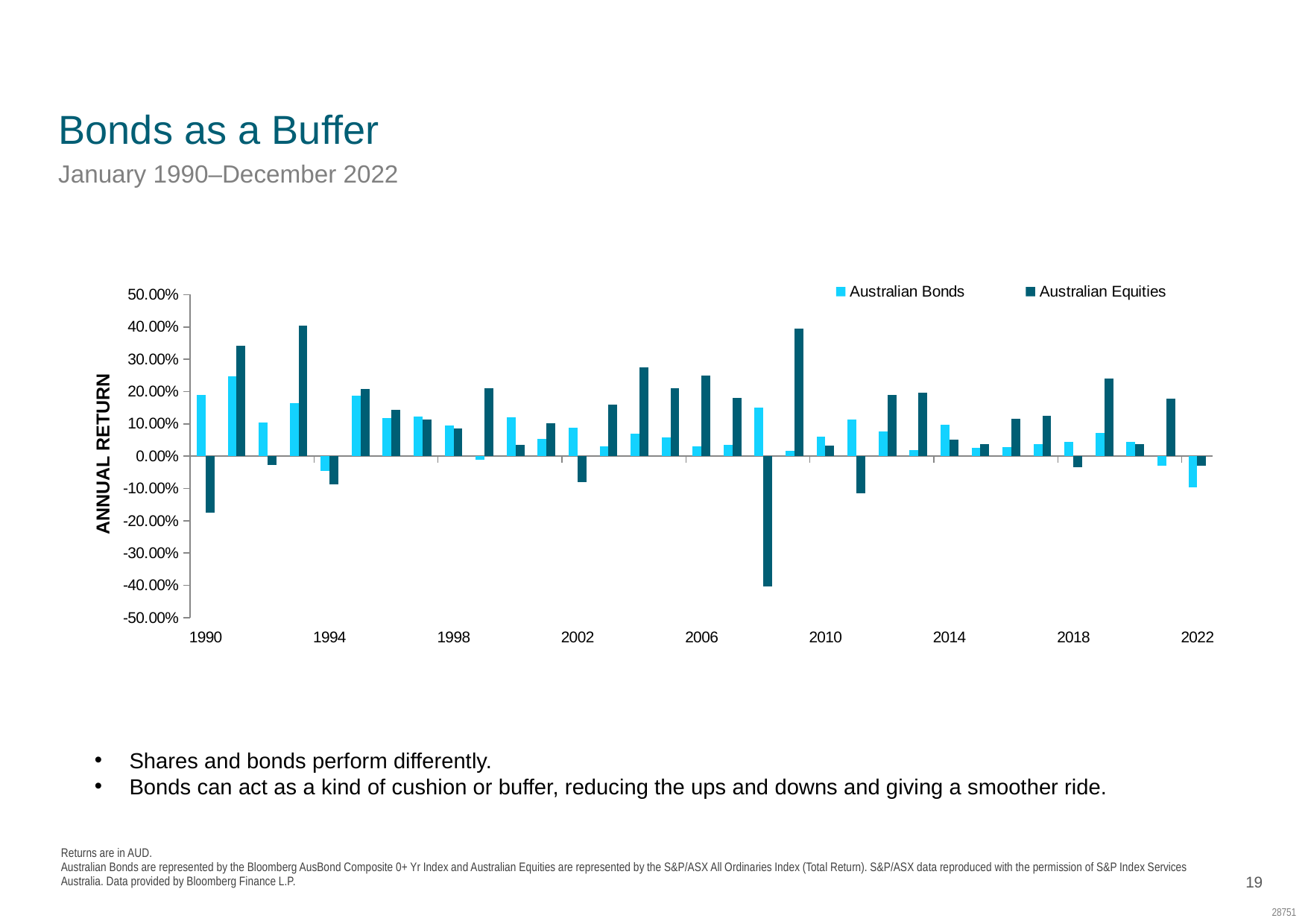

Market Declines and Volatility
MID 505
# Bonds as a Buffer
January 1990–December 2022

### Chart

| Category | Australian Bonds | Australian Equities |
|---|---|---|
| 33238 | 0.190093767029625 | -0.175105479202476 |
| 33603 | 0.247462673313384 | 0.342613592606901 |
| 33969 | 0.104132217663657 | -0.0281055867096156 |
| 34334 | 0.163221855985548 | 0.404503614693098 |
| 34699 | -0.0466138923098768 | -0.0881112650564329 |
| 35064 | 0.186282328275002 | 0.207296419178551 |
| 35430 | 0.118730137073842 | 0.143420315067559 |
| 35795 | 0.122280381184741 | 0.11413313369697 |
| 36160 | 0.0953968029557173 | 0.0847384538678375 |
| 36525 | -0.0121906156309018 | 0.20921529270641 |
| 36891 | 0.120789186377761 | 0.0359505397296493 |
| 37256 | 0.0544971508483323 | 0.101347698258669 |
| 37621 | 0.0881187259894787 | -0.080964098089575 |
| 37986 | 0.0304797438978446 | 0.158644544672162 |
| 38352 | 0.069592989433606 | 0.275677893992613 |
| 38717 | 0.0580265314123884 | 0.210876108980846 |
| 39082 | 0.0314114634099989 | 0.249656959423877 |
| 39447 | 0.034628294723746 | 0.179535274076938 |
| 39813 | 0.149494160750194 | -0.403848053274465 |
| 40178 | 0.0173427148569778 | 0.395780178332126 |
| 40543 | 0.0603509374124793 | 0.0330636881285857 |
| 40908 | 0.113739444140045 | -0.114308530144112 |
| 41274 | 0.0770386627416968 | 0.188406079097412 |
| 41639 | 0.0198569330055129 | 0.196558104365029 |
| 42004 | 0.0980975238899351 | 0.0502200935291395 |
| 42369 | 0.0258637071415388 | 0.0378157869964992 |
| 42735 | 0.0291877419139861 | 0.116467233707046 |
| 43100 | 0.0365543970506212 | 0.124710480192056 |
| 43465 | 0.0453511818189429 | -0.0353264145833269 |
| 43830 | 0.0726063664859107 | 0.240567649830781 |
| 44196 | 0.0448042649369698 | 0.0363534283433471 |
| 44561 | -0.0287465277050652 | 0.17738131795665 |
| 44926 | -0.0970633716842909 | -0.0295865879477085 |
ANNUAL RETURN
Shares and bonds perform differently.
Bonds can act as a kind of cushion or buffer, reducing the ups and downs and giving a smoother ride.
Returns are in AUD.
Australian Bonds are represented by the Bloomberg AusBond Composite 0+ Yr Index and Australian Equities are represented by the S&P/ASX All Ordinaries Index (Total Return). S&P/ASX data reproduced with the permission of S&P Index Services Australia. Data provided by Bloomberg Finance L.P.
19
28751